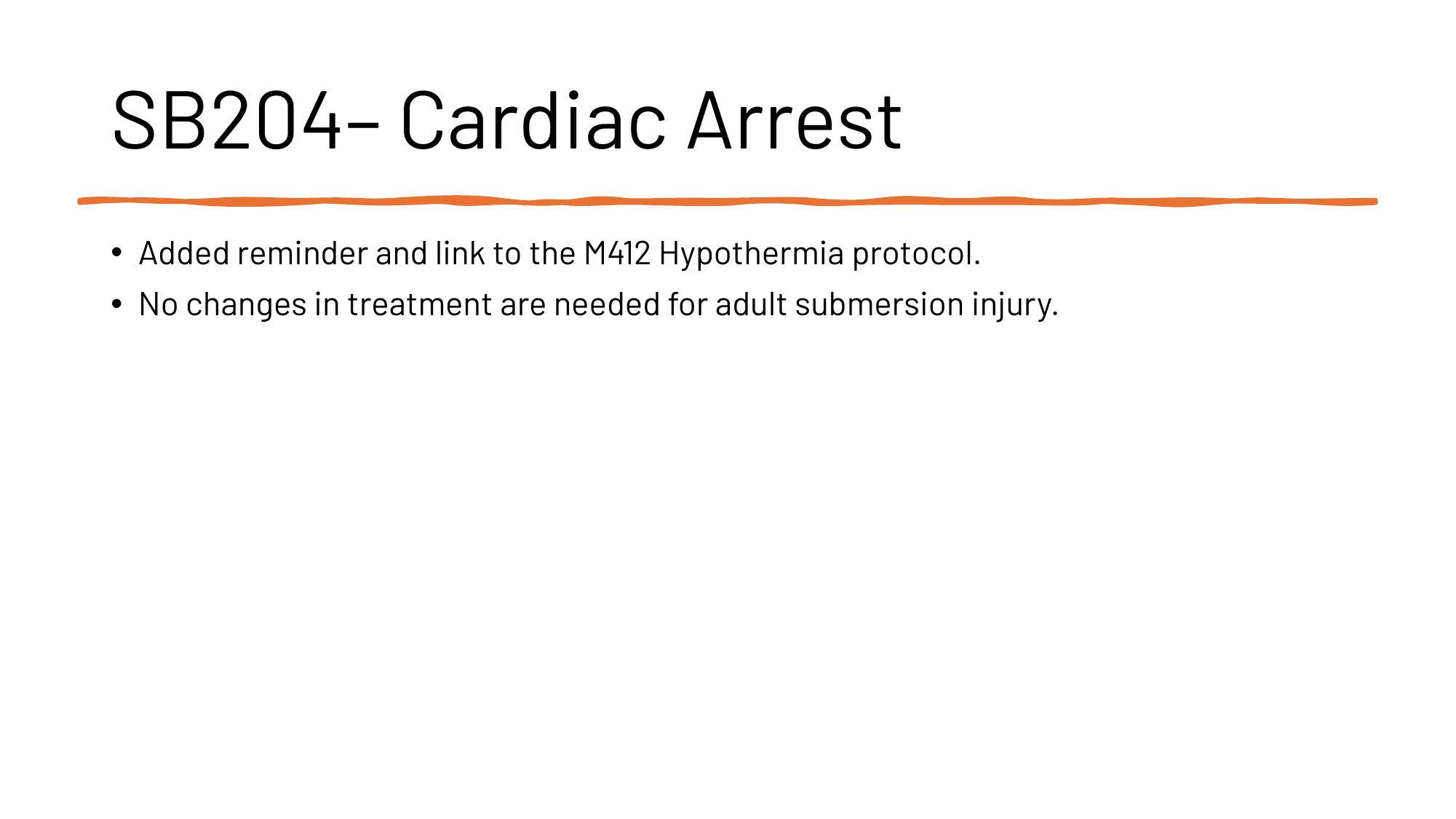

# SB204– Cardiac Arrest

Added reminder and link to the M412 Hypothermia protocol.
No changes in treatment are needed for adult submersion injury.